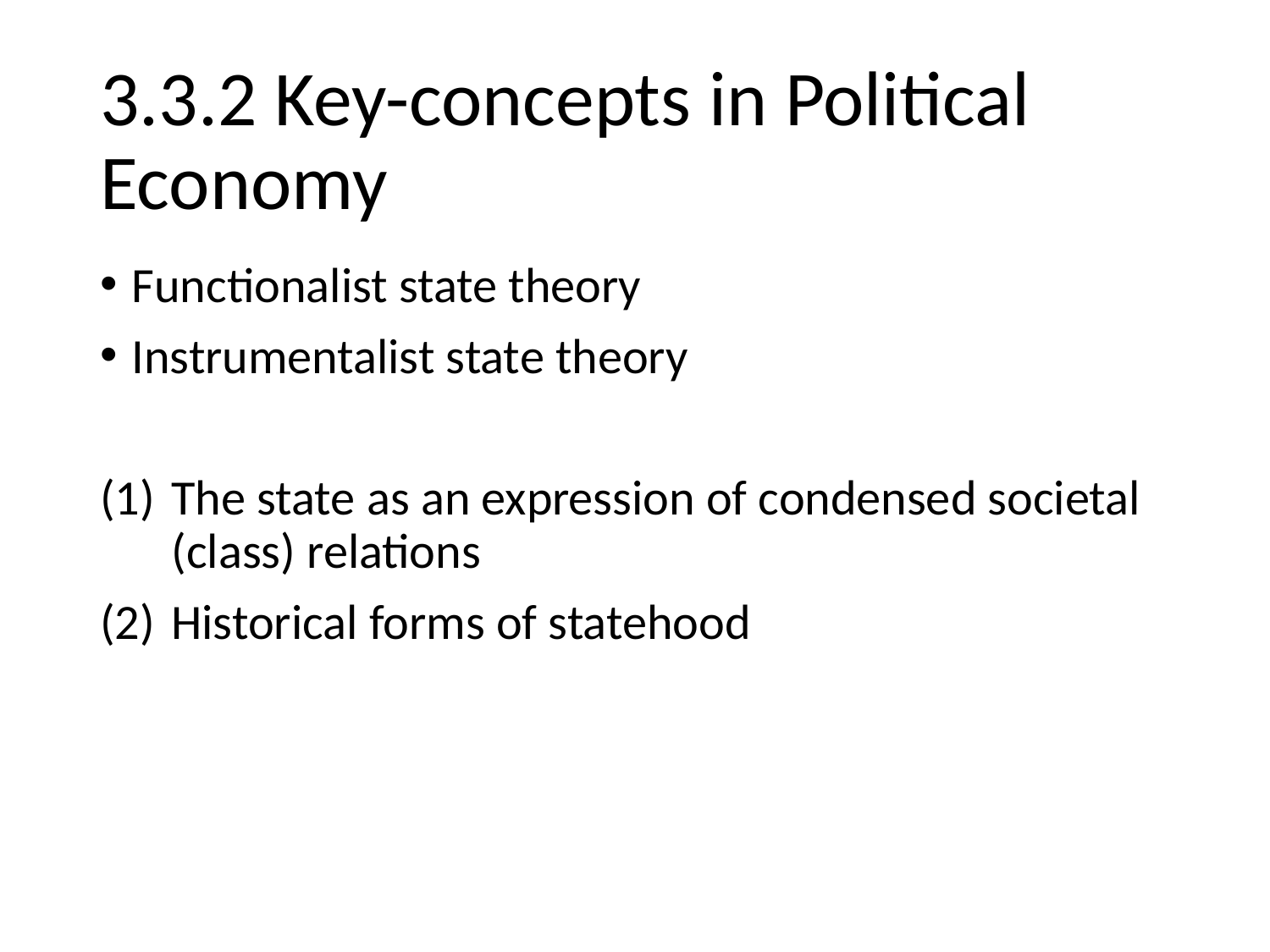

# 3.3.2 Key-concepts in Political Economy
Functionalist state theory
Instrumentalist state theory

The state as an expression of condensed societal (class) relations
Historical forms of statehood